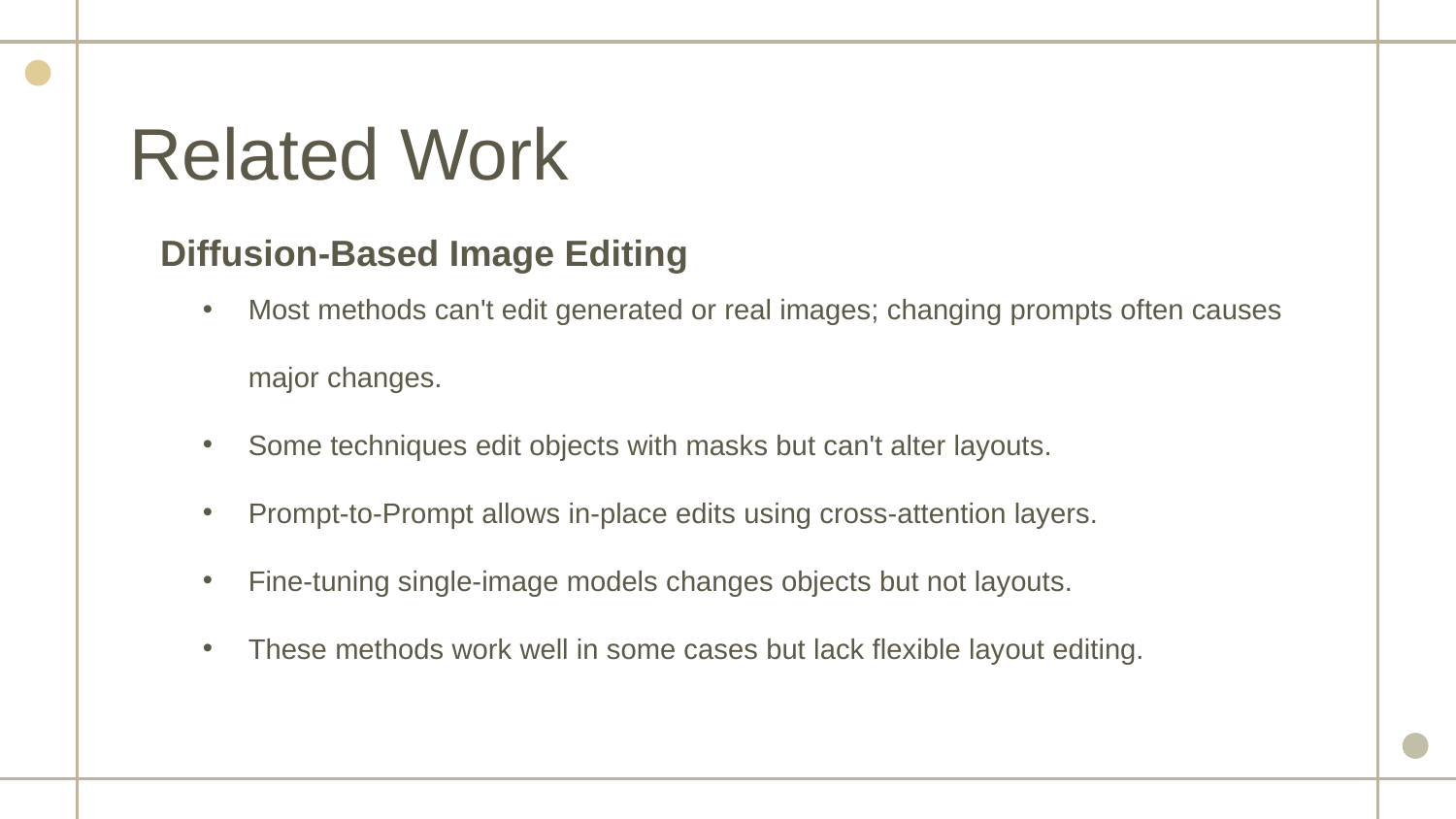

# Related Work
Diffusion-Based Image Editing
Most methods can't edit generated or real images; changing prompts often causes major changes.
Some techniques edit objects with masks but can't alter layouts.
Prompt-to-Prompt allows in-place edits using cross-attention layers.
Fine-tuning single-image models changes objects but not layouts.
These methods work well in some cases but lack flexible layout editing.